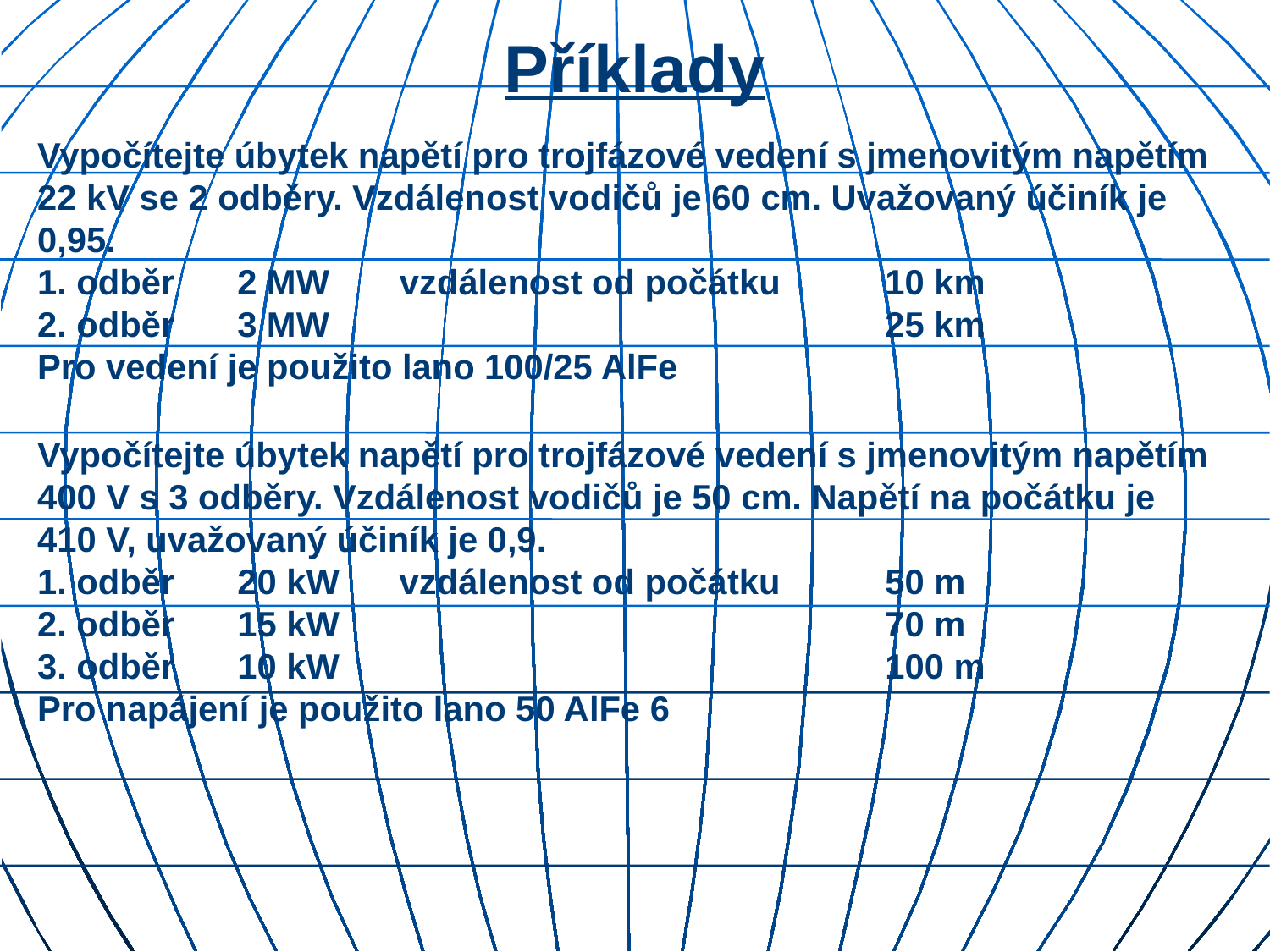

# Příklady
Vypočítejte úbytek napětí pro trojfázové vedení s jmenovitým napětím 22 kV se 2 odběry. Vzdálenost vodičů je 60 cm. Uvažovaný účiník je 0,95.
1. odběr	2 MW	vzdálenost od počátku 	10 km
2. odběr	3 MW		25 km
Pro vedení je použito lano 100/25 AlFe
Vypočítejte úbytek napětí pro trojfázové vedení s jmenovitým napětím 400 V s 3 odběry. Vzdálenost vodičů je 50 cm. Napětí na počátku je 410 V, uvažovaný účiník je 0,9.
1. odběr	20 kW	vzdálenost od počátku 	50 m
2. odběr	15 kW		70 m
3. odběr 	10 kW		100 m
Pro napájení je použito lano 50 AlFe 6